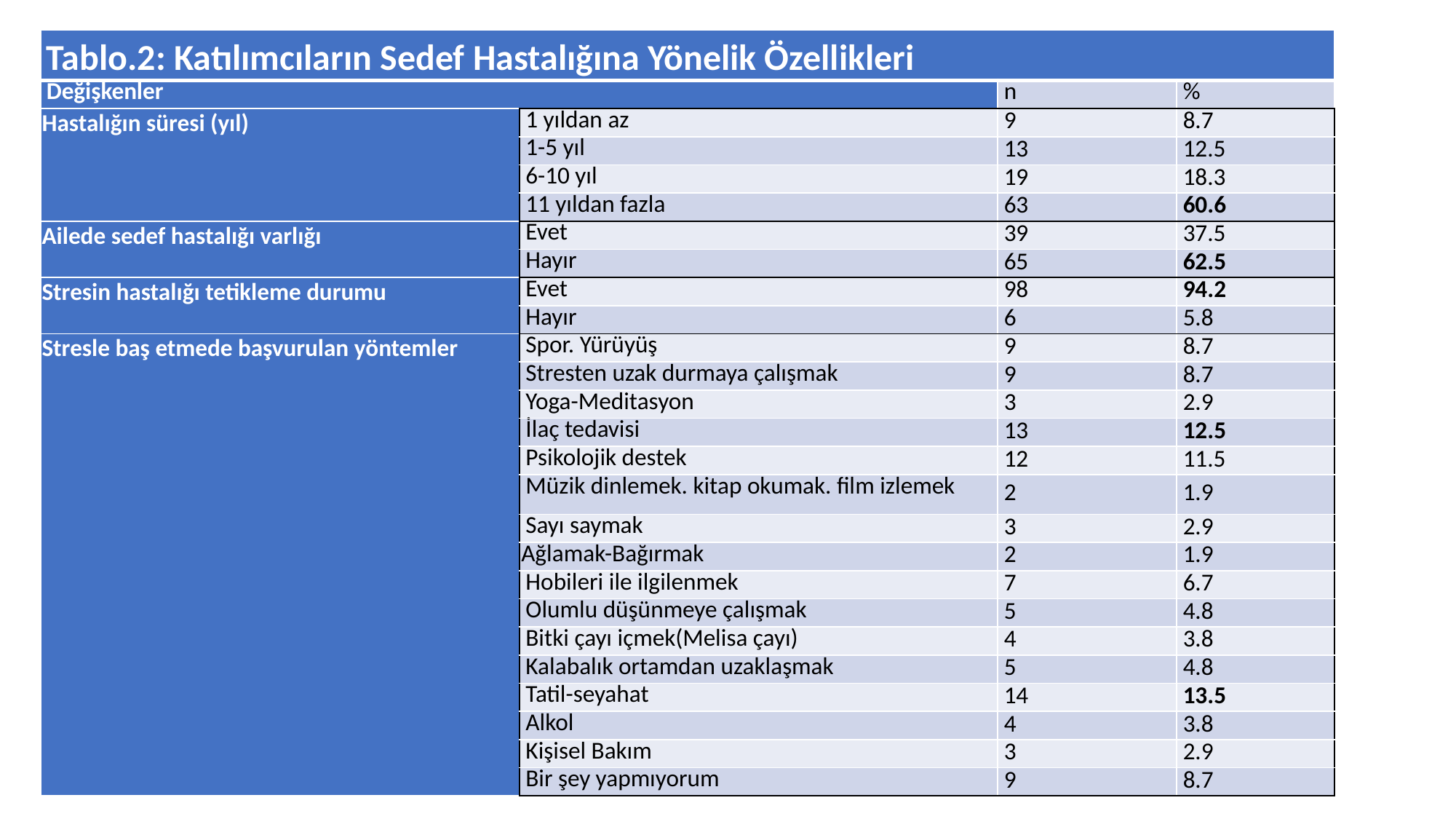

| Tablo.2: Katılımcıların Sedef Hastalığına Yönelik Özellikleri |  |  |  |
| --- | --- | --- | --- |
| Değişkenler |  | n | % |
| Hastalığın süresi (yıl) | 1 yıldan az | 9 | 8.7 |
|  | 1-5 yıl | 13 | 12.5 |
|  | 6-10 yıl | 19 | 18.3 |
|  | 11 yıldan fazla | 63 | 60.6 |
| Ailede sedef hastalığı varlığı | Evet | 39 | 37.5 |
|  | Hayır | 65 | 62.5 |
| Stresin hastalığı tetikleme durumu | Evet | 98 | 94.2 |
|  | Hayır | 6 | 5.8 |
| Stresle baş etmede başvurulan yöntemler | Spor. Yürüyüş | 9 | 8.7 |
|  | Stresten uzak durmaya çalışmak | 9 | 8.7 |
|  | Yoga-Meditasyon | 3 | 2.9 |
|  | İlaç tedavisi | 13 | 12.5 |
|  | Psikolojik destek | 12 | 11.5 |
|  | Müzik dinlemek. kitap okumak. film izlemek | 2 | 1.9 |
|  | Sayı saymak | 3 | 2.9 |
|  | Ağlamak-Bağırmak | 2 | 1.9 |
|  | Hobileri ile ilgilenmek | 7 | 6.7 |
|  | Olumlu düşünmeye çalışmak | 5 | 4.8 |
|  | Bitki çayı içmek(Melisa çayı) | 4 | 3.8 |
|  | Kalabalık ortamdan uzaklaşmak | 5 | 4.8 |
|  | Tatil-seyahat | 14 | 13.5 |
|  | Alkol | 4 | 3.8 |
|  | Kişisel Bakım | 3 | 2.9 |
|  | Bir şey yapmıyorum | 9 | 8.7 |